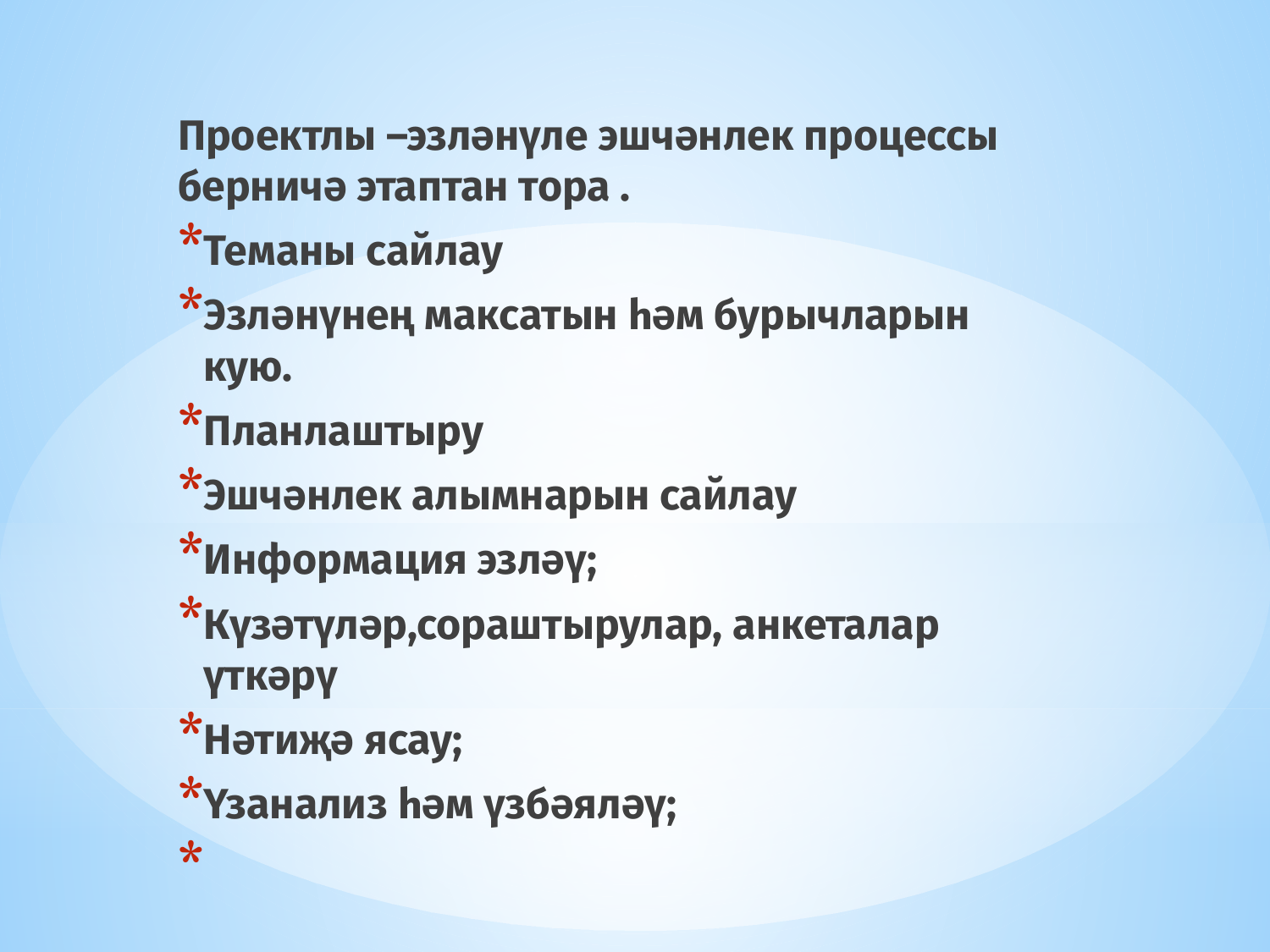

Проектлы –эзләнүле эшчәнлек процессы  берничә этаптан тора .
Теманы сайлау
Эзләнүнең максатын һәм бурычларын кую.
Планлаштыру
Эшчәнлек алымнарын сайлау
Информация эзләү;
Күзәтүләр,сораштырулар, анкеталар үткәрү
Нәтиҗә ясау;
Үзанализ һәм үзбәяләү;

#